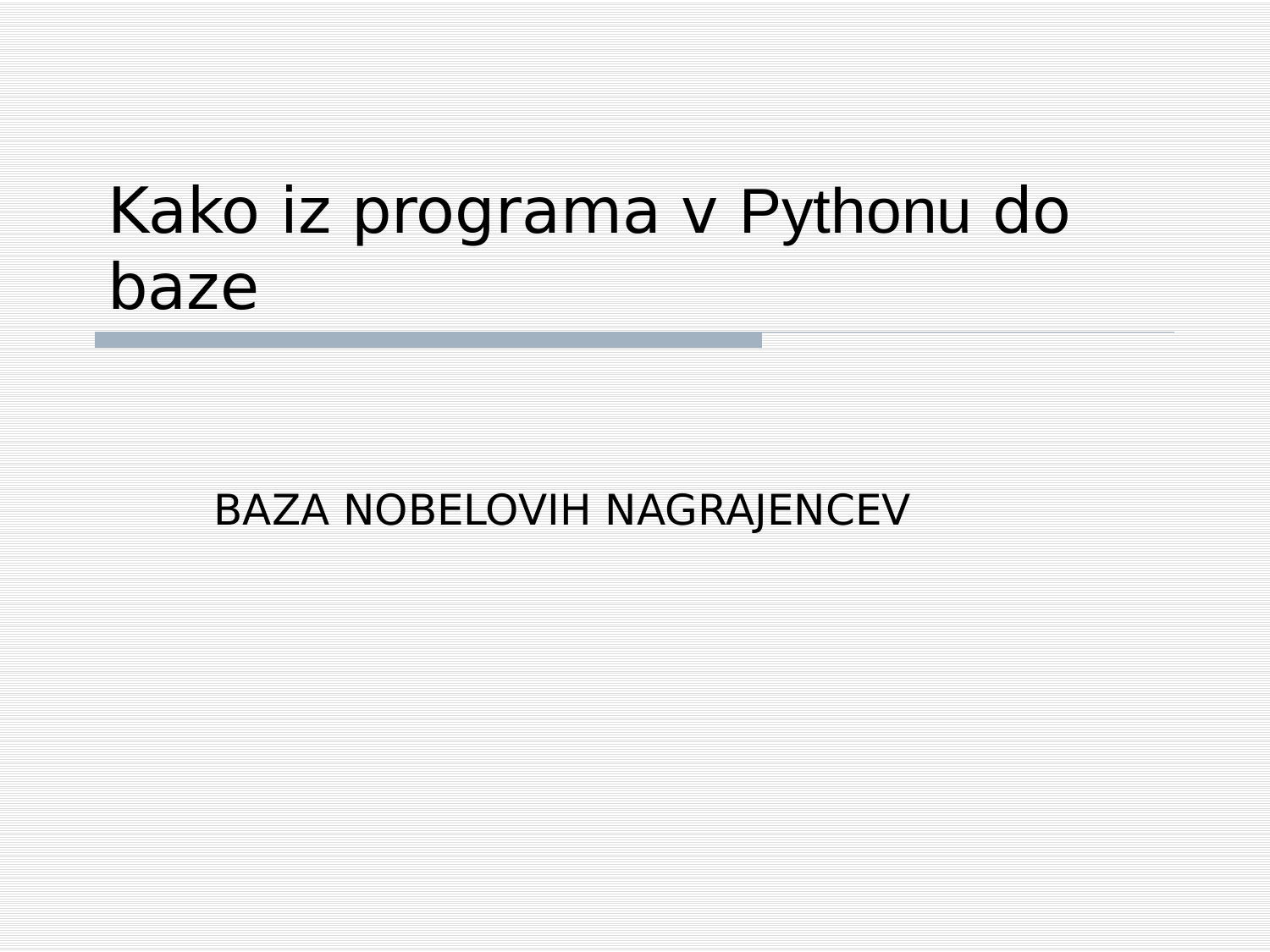

# Kako iz programa v Pythonu do baze
BAZA NOBELOVIH NAGRAJENCEV